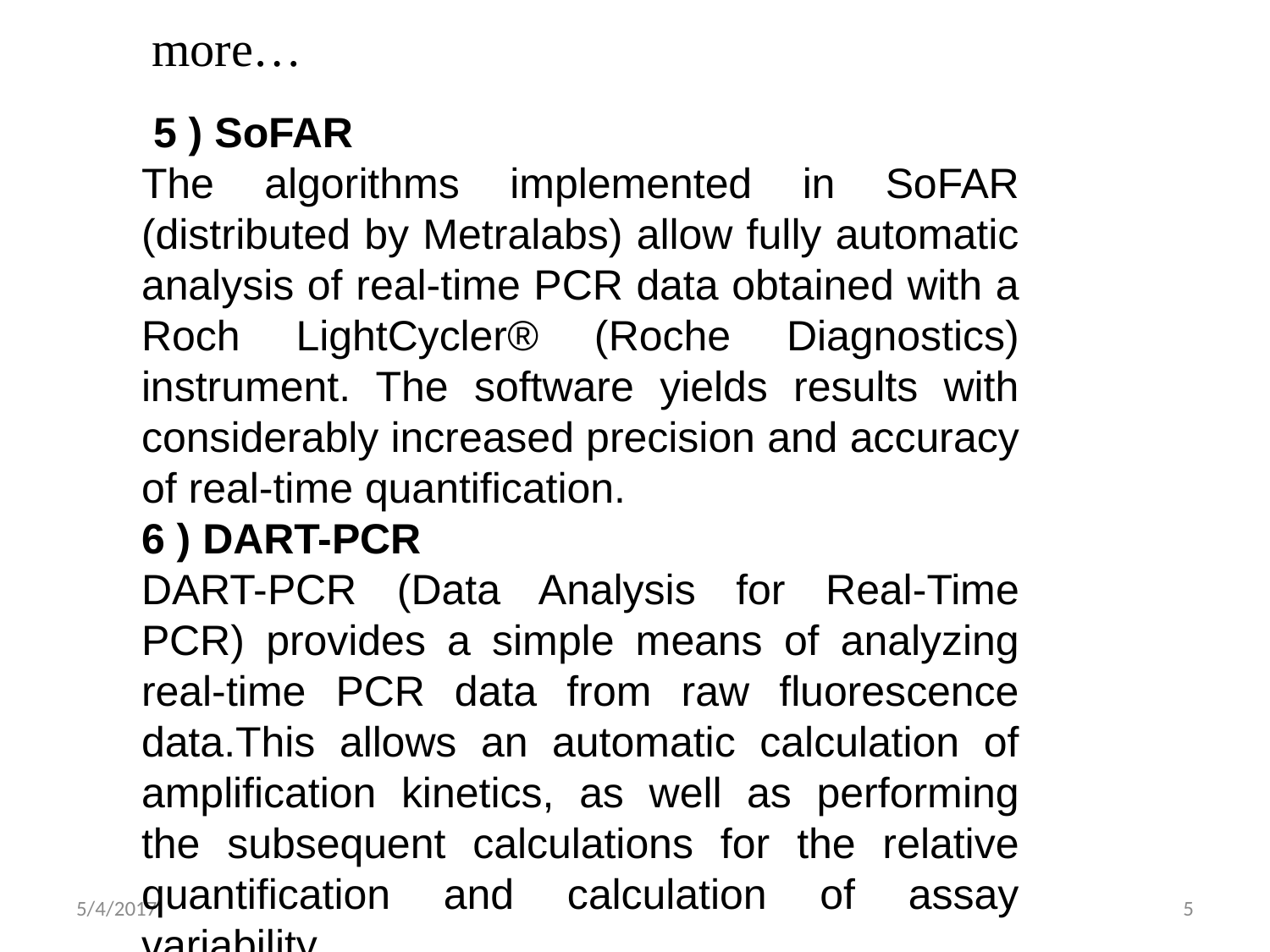

more…
 5 ) SoFAR
The algorithms implemented in SoFAR (distributed by Metralabs) allow fully automatic analysis of real-time PCR data obtained with a Roch LightCycler® (Roche Diagnostics) instrument. The software yields results with considerably increased precision and accuracy of real-time quantification.
6 ) DART-PCR
DART-PCR (Data Analysis for Real-Time PCR) provides a simple means of analyzing real-time PCR data from raw fluorescence data.This allows an automatic calculation of amplification kinetics, as well as performing the subsequent calculations for the relative quantification and calculation of assay variability.
5/4/2017
5